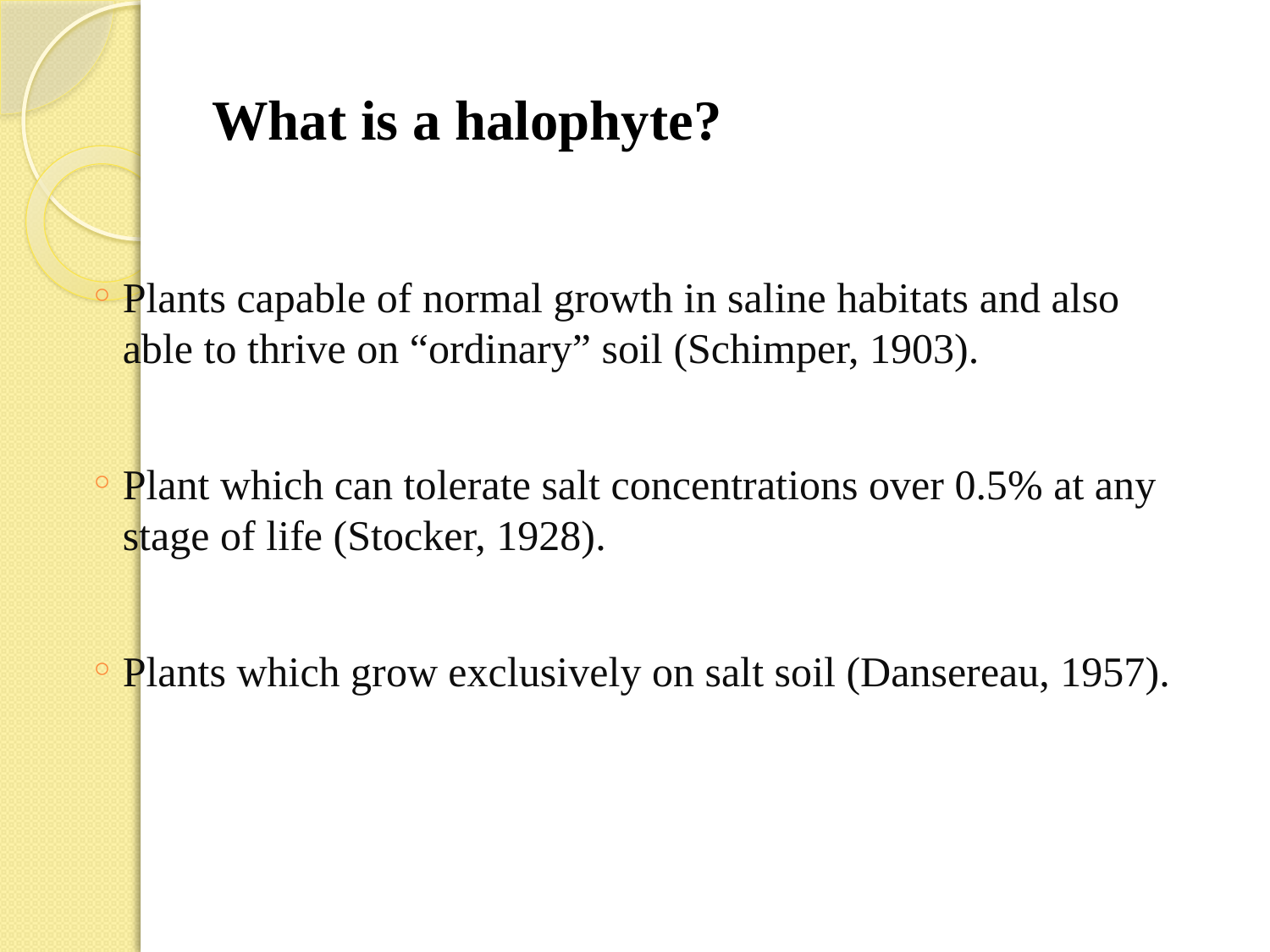

# What is a halophyte?
Plants capable of normal growth in saline habitats and also able to thrive on “ordinary” soil (Schimper, 1903).

Plant which can tolerate salt concentrations over 0.5% at any stage of life (Stocker, 1928).

Plants which grow exclusively on salt soil (Dansereau, 1957).